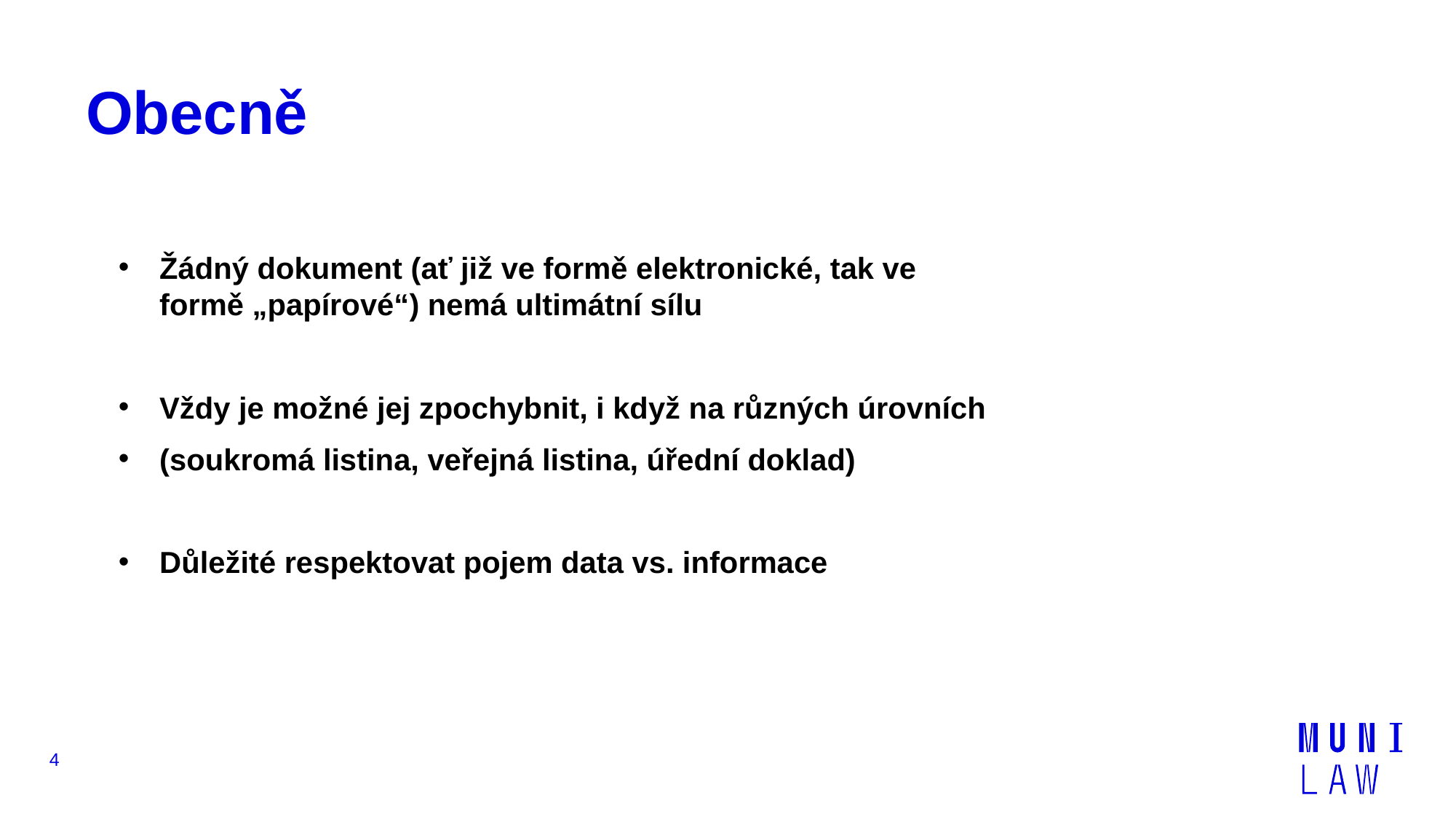

# Obecně

Žádný dokument (ať již ve formě elektronické, tak ve formě „papírové“) nemá ultimátní sílu

Vždy je možné jej zpochybnit, i když na různých úrovních
(soukromá listina, veřejná listina, úřední doklad)

Důležité respektovat pojem data vs. informace
4